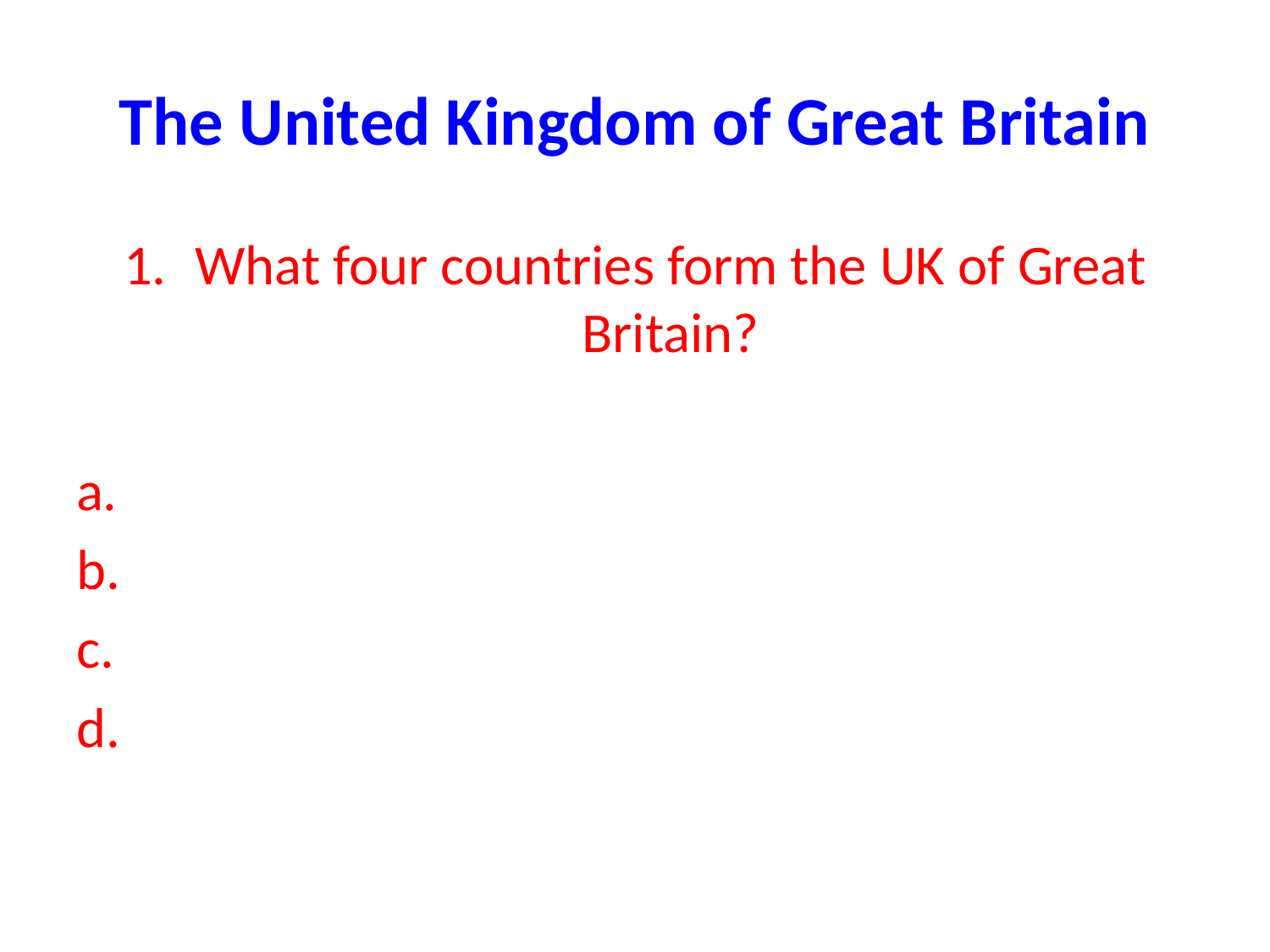

# The United Kingdom of Great Britain
What four countries form the UK of Great Britain?

a.
b.
c.
d.